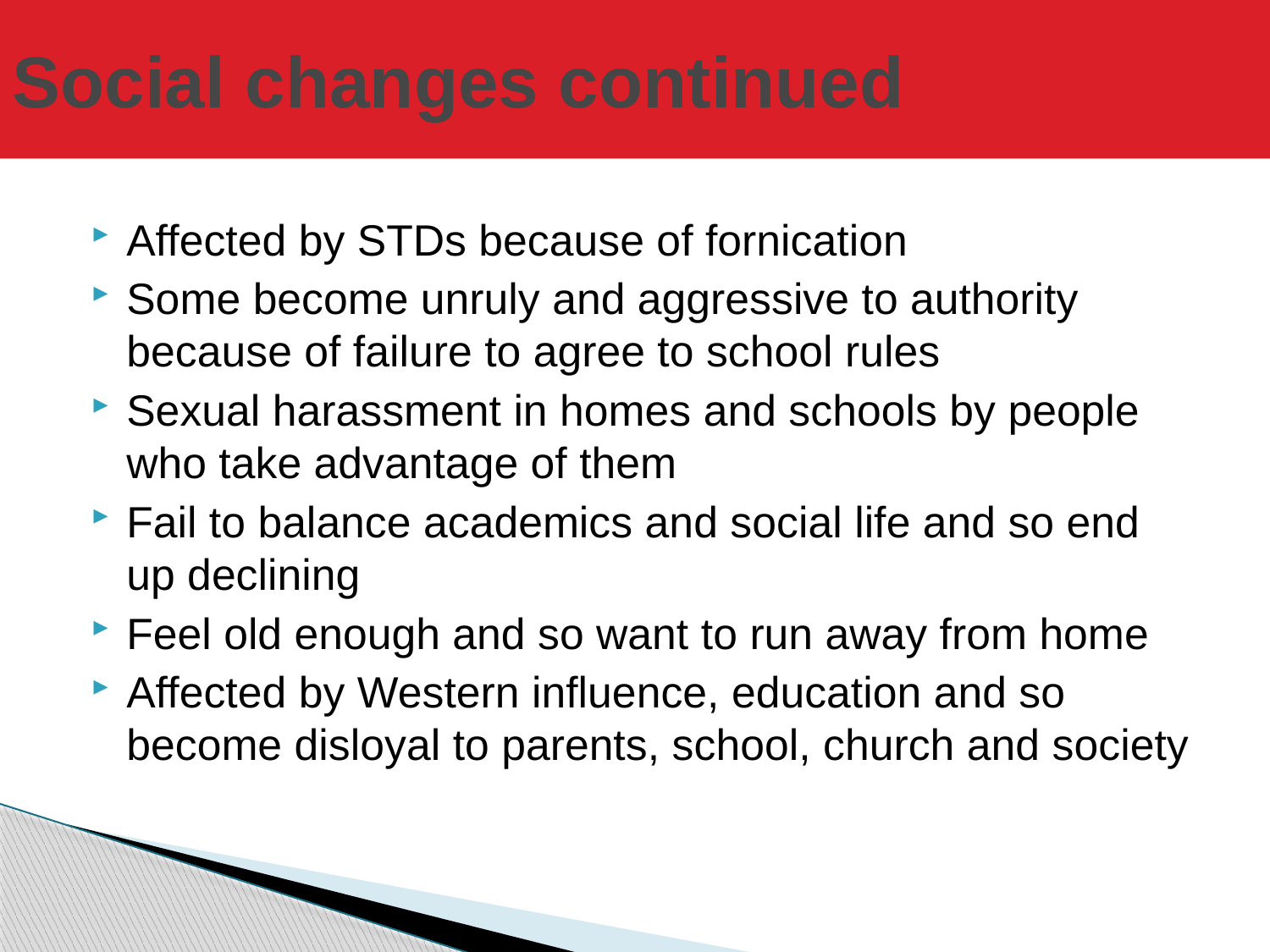

# Social changes continued
Affected by STDs because of fornication
Some become unruly and aggressive to authority because of failure to agree to school rules
Sexual harassment in homes and schools by people who take advantage of them
Fail to balance academics and social life and so end up declining
Feel old enough and so want to run away from home
Affected by Western influence, education and so become disloyal to parents, school, church and society